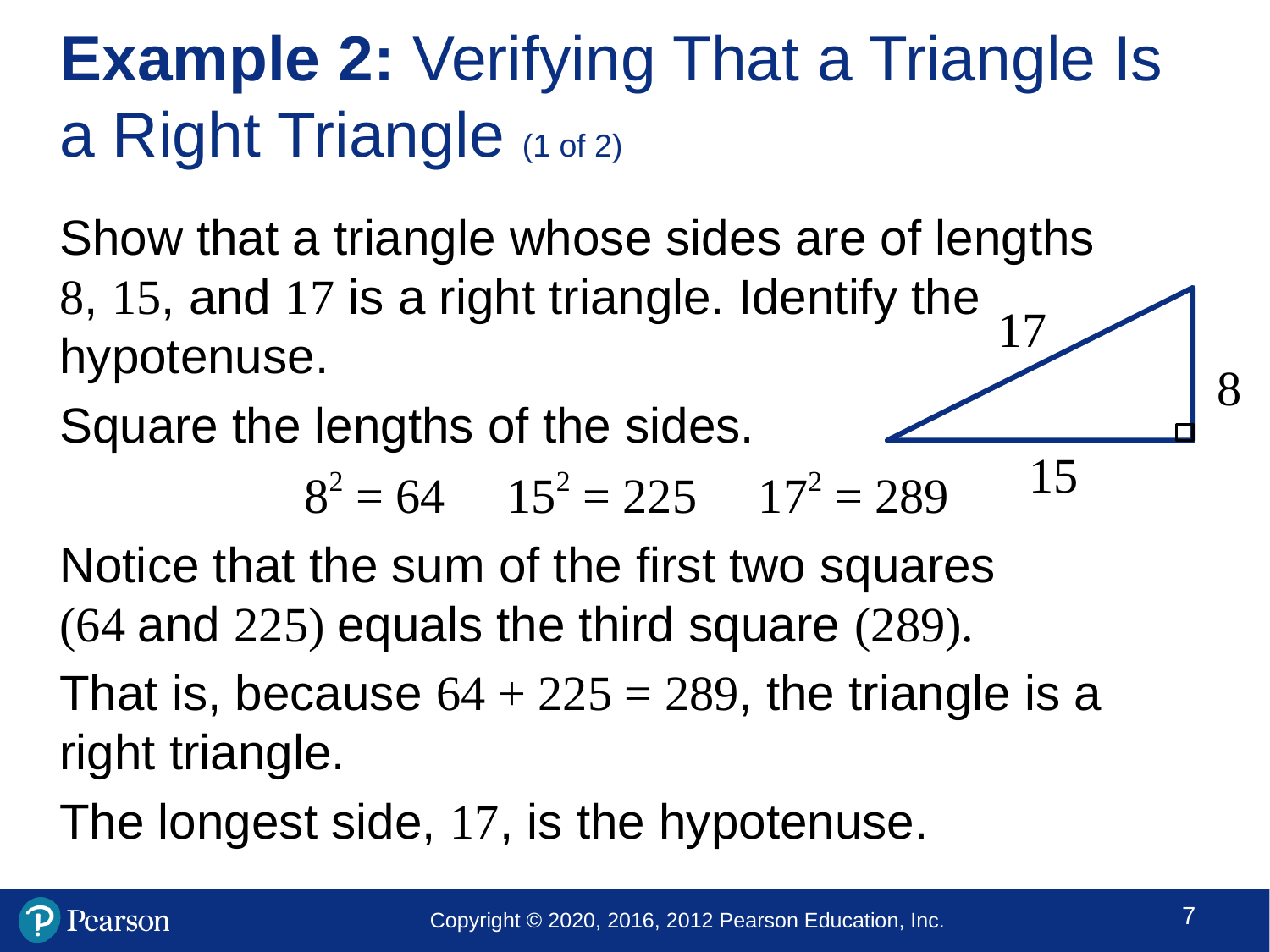

# Example 2: Verifying That a Triangle Is a Right Triangle (1 of 2)
Show that a triangle whose sides are of lengths
8, 15, and 17 is a right triangle. Identify the hypotenuse.
Square the lengths of the sides.
82 = 64     152 = 225     172 = 289
Notice that the sum of the first two squares
(64 and 225) equals the third square (289).
That is, because 64 + 225 = 289, the triangle is a right triangle.
The longest side, 17, is the hypotenuse.

17
8

15